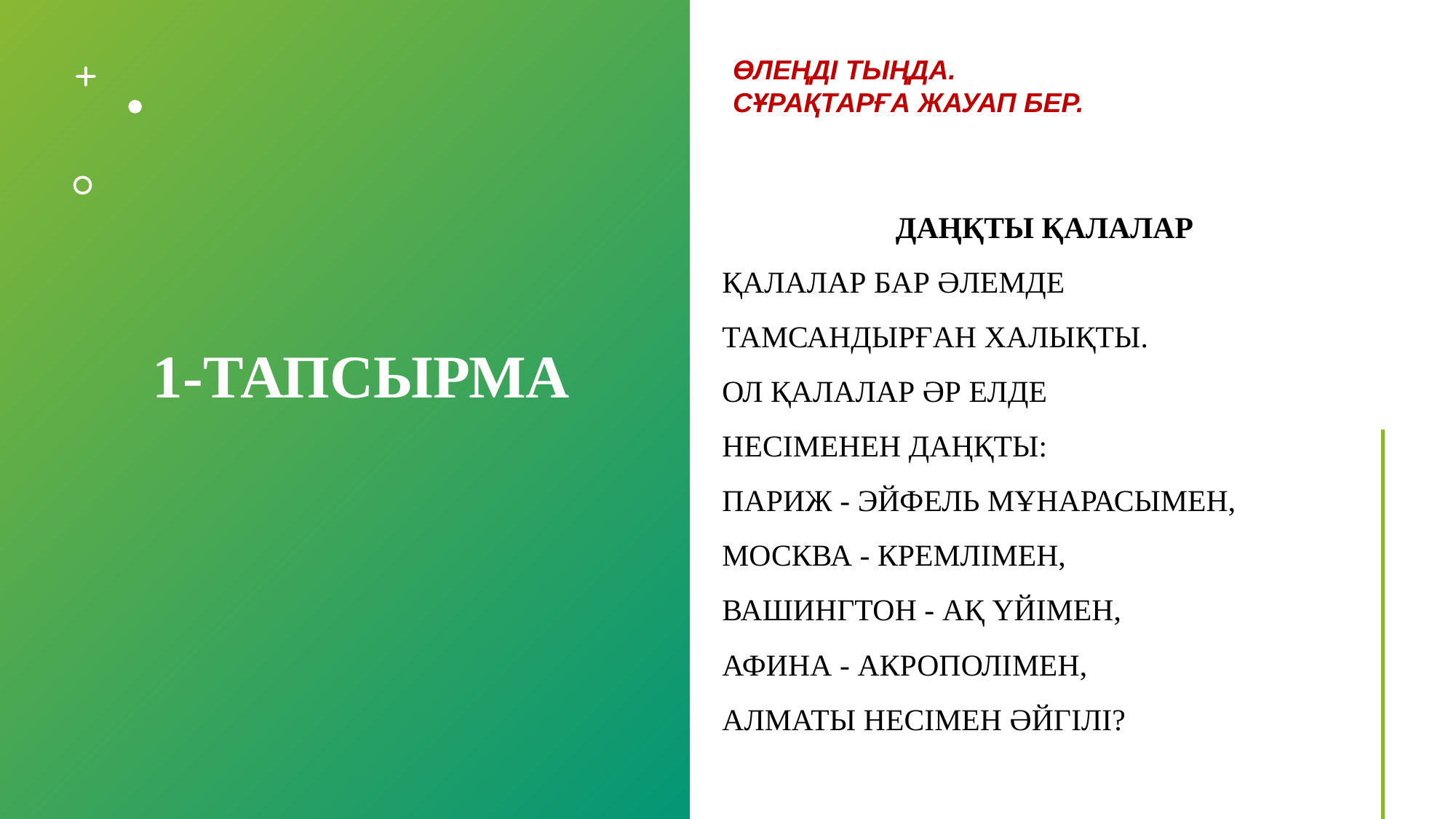

Өлеңді тыңда.
Сұрақтарға жауап бер.

   Даңқты қалалар
Қалалар бар әлемде
Тамсандырған халықты.
Ол қалалар әр елде
Несіменен даңқты:
Париж - эйфель мұнарасымен,
Москва - кремлімен,
Вашингтон - ақ үйімен,
Афина - акрополімен,
Алматы несімен әйгілі?

1-тапсырма